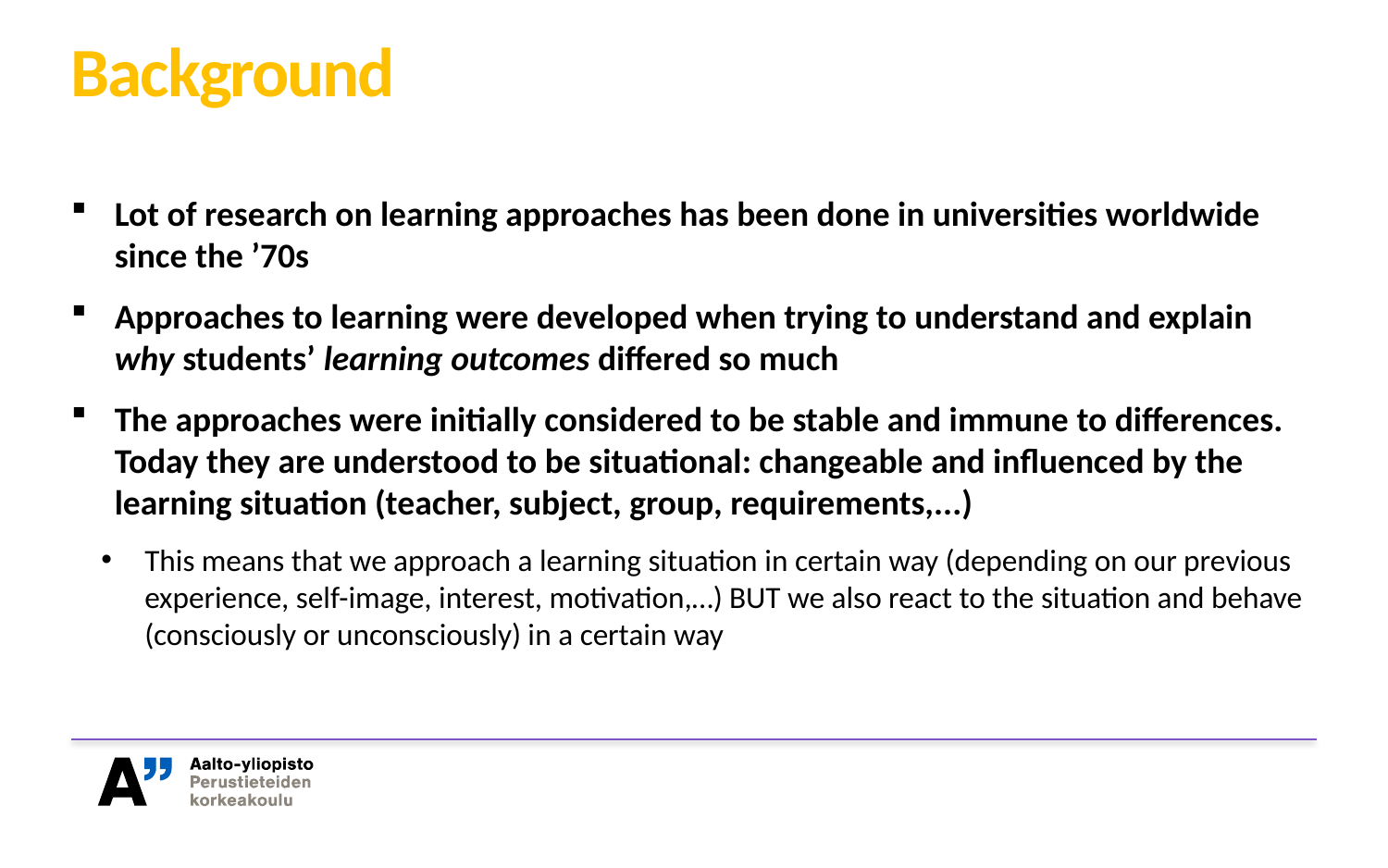

# Background
Lot of research on learning approaches has been done in universities worldwide since the ’70s
Approaches to learning were developed when trying to understand and explain why students’ learning outcomes differed so much
The approaches were initially considered to be stable and immune to differences. Today they are understood to be situational: changeable and influenced by the learning situation (teacher, subject, group, requirements,...)
This means that we approach a learning situation in certain way (depending on our previous experience, self-image, interest, motivation,…) BUT we also react to the situation and behave (consciously or unconsciously) in a certain way